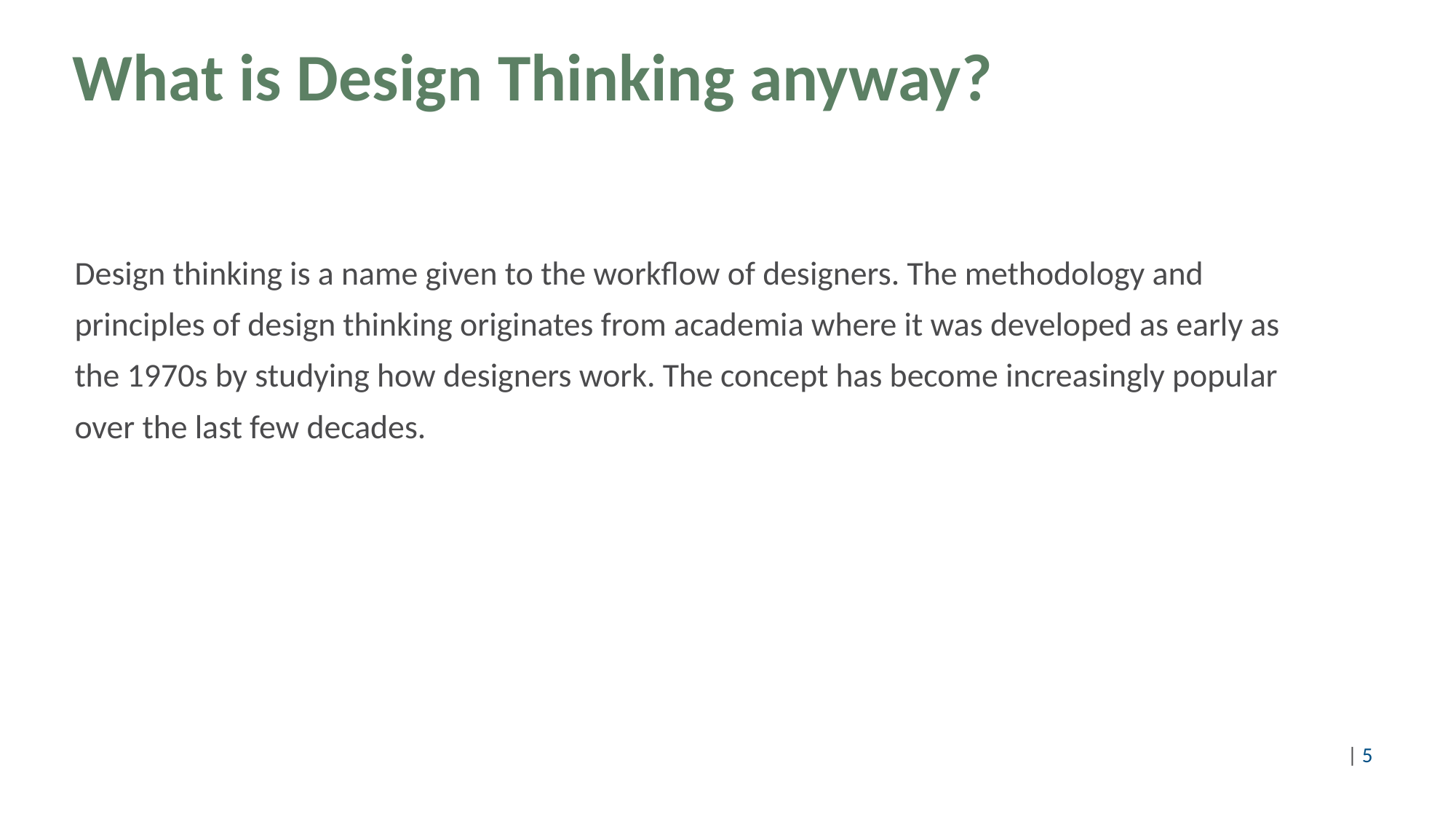

# What is Design Thinking anyway?

Design thinking is a name given to the workflow of designers. The methodology and
principles of design thinking originates from academia where it was developed as early as
the 1970s by studying how designers work. The concept has become increasingly popular
over the last few decades.